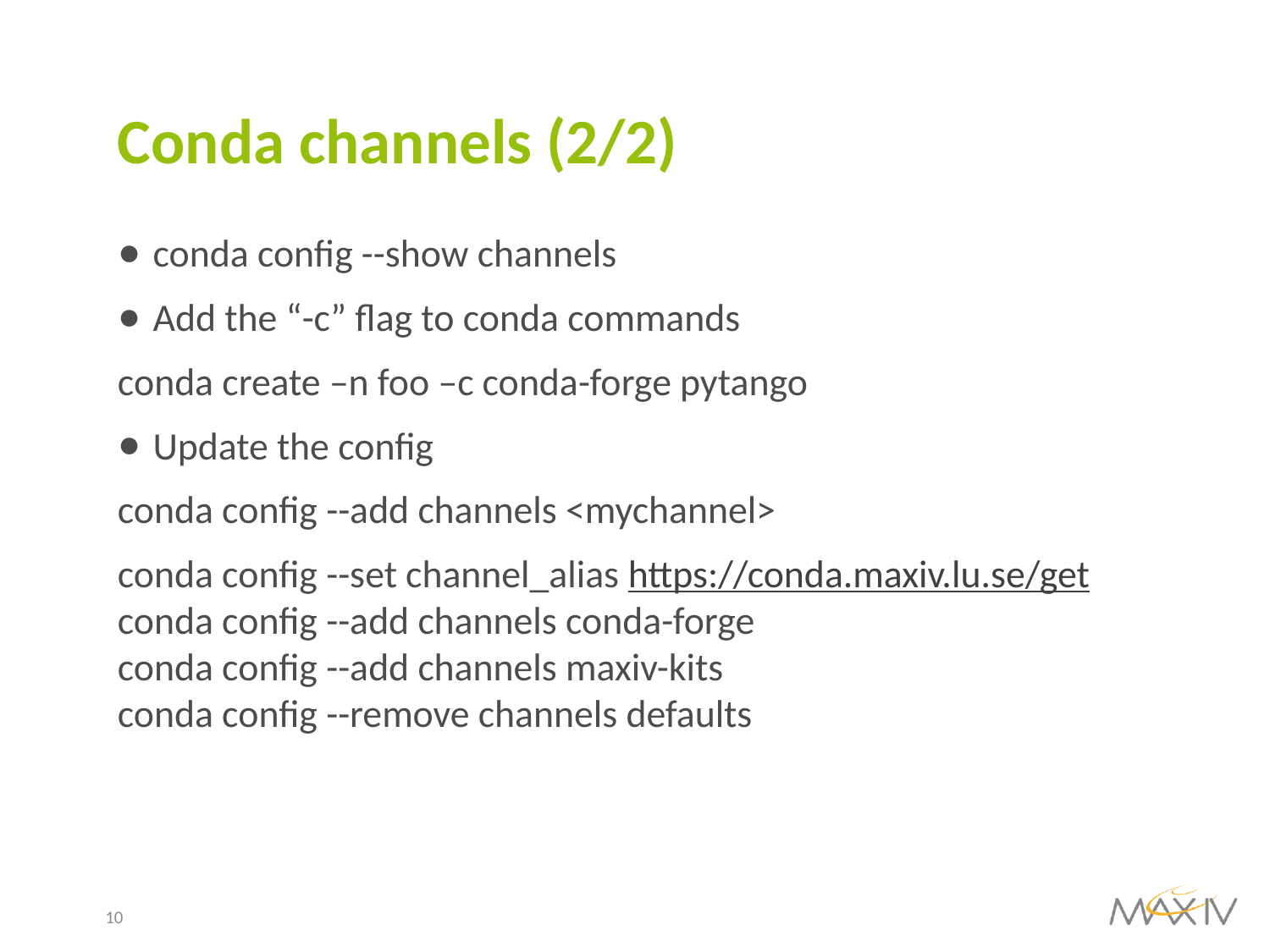

# Conda channels (2/2)
conda config --show channels
Add the “-c” flag to conda commands
conda create –n foo –c conda-forge pytango
Update the config
conda config --add channels <mychannel>
conda config --set channel_alias https://conda.maxiv.lu.se/get
conda config --add channels conda-forge
conda config --add channels maxiv-kits
conda config --remove channels defaults
10